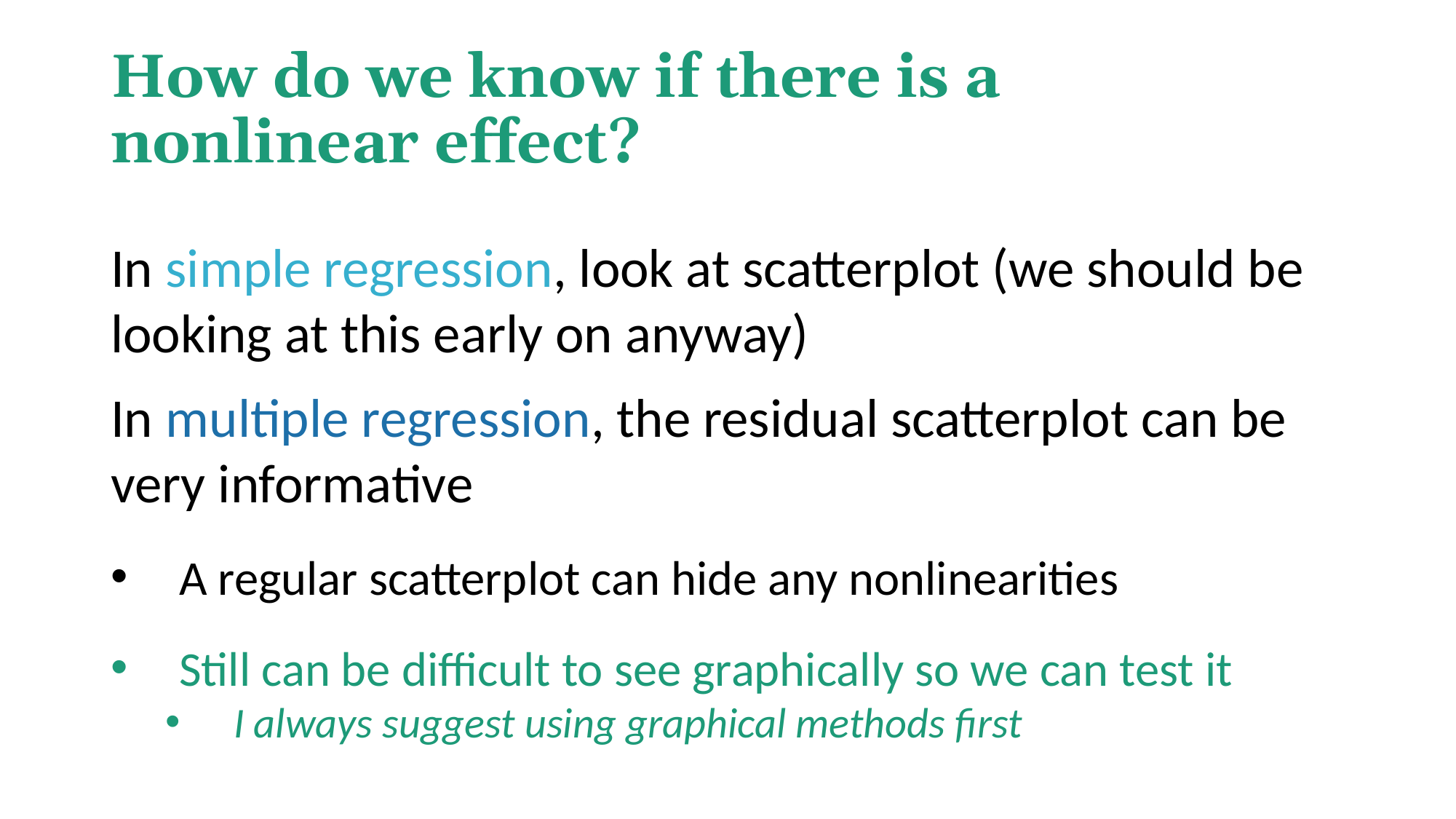

# How do we know if there is a nonlinear effect?
In simple regression, look at scatterplot (we should be looking at this early on anyway)

In multiple regression, the residual scatterplot can be very informative

A regular scatterplot can hide any nonlinearities

Still can be difficult to see graphically so we can test it
I always suggest using graphical methods first